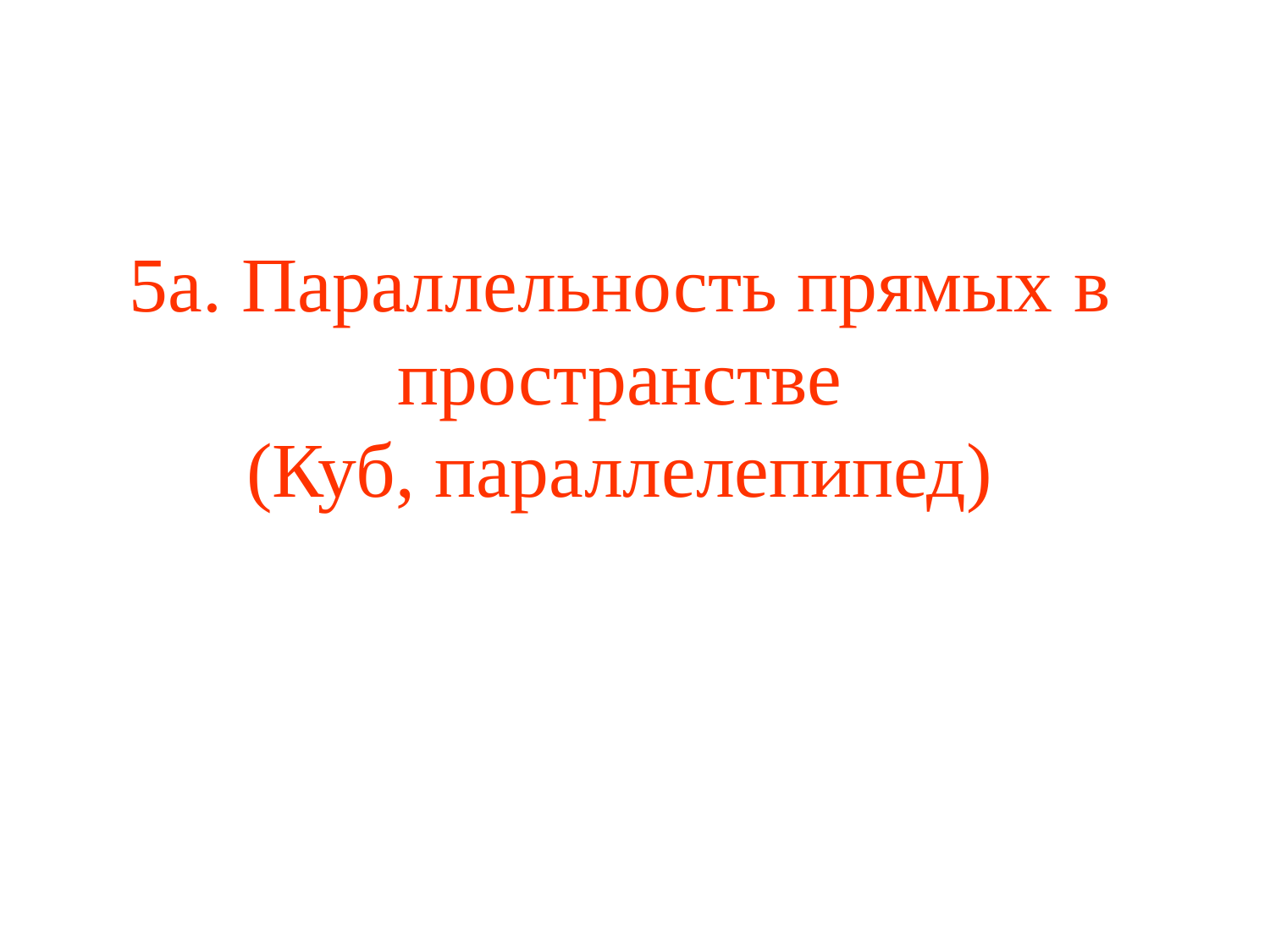

5а. Параллельность прямых в пространстве
(Куб, параллелепипед)